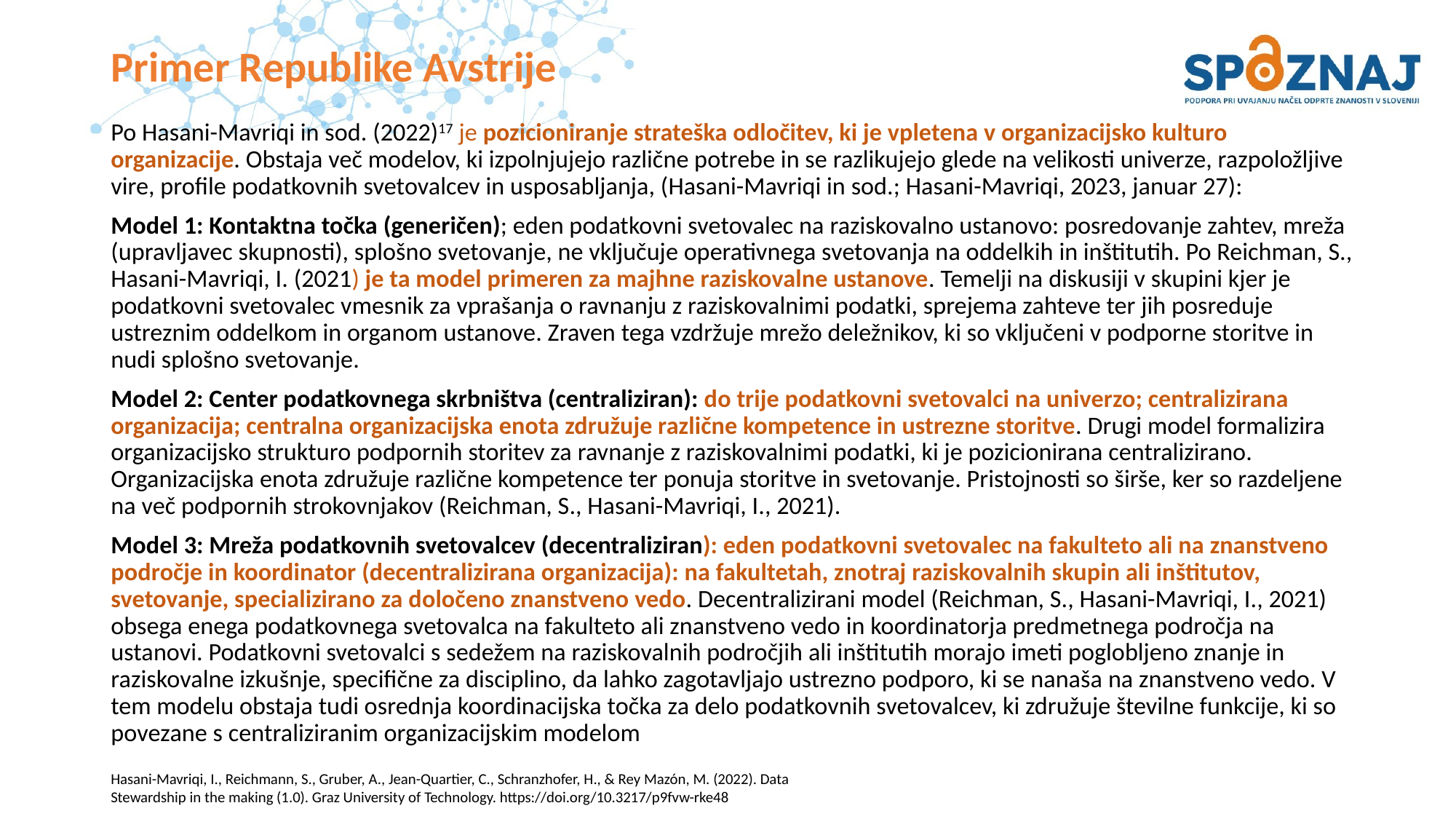

# Primer Republike Avstrije
Po Hasani-Mavriqi in sod. (2022)17 je pozicioniranje strateška odločitev, ki je vpletena v organizacijsko kulturo organizacije. Obstaja več modelov, ki izpolnjujejo različne potrebe in se razlikujejo glede na velikosti univerze, razpoložljive vire, profile podatkovnih svetovalcev in usposabljanja, (Hasani-Mavriqi in sod.; Hasani-Mavriqi, 2023, januar 27):
Model 1: Kontaktna točka (generičen); eden podatkovni svetovalec na raziskovalno ustanovo: posredovanje zahtev, mreža (upravljavec skupnosti), splošno svetovanje, ne vključuje operativnega svetovanja na oddelkih in inštitutih. Po Reichman, S., Hasani-Mavriqi, I. (2021) je ta model primeren za majhne raziskovalne ustanove. Temelji na diskusiji v skupini kjer je podatkovni svetovalec vmesnik za vprašanja o ravnanju z raziskovalnimi podatki, sprejema zahteve ter jih posreduje ustreznim oddelkom in organom ustanove. Zraven tega vzdržuje mrežo deležnikov, ki so vključeni v podporne storitve in nudi splošno svetovanje.
Model 2: Center podatkovnega skrbništva (centraliziran): do trije podatkovni svetovalci na univerzo; centralizirana organizacija; centralna organizacijska enota združuje različne kompetence in ustrezne storitve. Drugi model formalizira organizacijsko strukturo podpornih storitev za ravnanje z raziskovalnimi podatki, ki je pozicionirana centralizirano. Organizacijska enota združuje različne kompetence ter ponuja storitve in svetovanje. Pristojnosti so širše, ker so razdeljene na več podpornih strokovnjakov (Reichman, S., Hasani-Mavriqi, I., 2021).
Model 3: Mreža podatkovnih svetovalcev (decentraliziran): eden podatkovni svetovalec na fakulteto ali na znanstveno področje in koordinator (decentralizirana organizacija): na fakultetah, znotraj raziskovalnih skupin ali inštitutov, svetovanje, specializirano za določeno znanstveno vedo. Decentralizirani model (Reichman, S., Hasani-Mavriqi, I., 2021) obsega enega podatkovnega svetovalca na fakulteto ali znanstveno vedo in koordinatorja predmetnega področja na ustanovi. Podatkovni svetovalci s sedežem na raziskovalnih področjih ali inštitutih morajo imeti poglobljeno znanje in raziskovalne izkušnje, specifične za disciplino, da lahko zagotavljajo ustrezno podporo, ki se nanaša na znanstveno vedo. V tem modelu obstaja tudi osrednja koordinacijska točka za delo podatkovnih svetovalcev, ki združuje številne funkcije, ki so povezane s centraliziranim organizacijskim modelom

Hasani-Mavriqi, I., Reichmann, S., Gruber, A., Jean-Quartier, C., Schranzhofer, H., & Rey Mazón, M. (2022). Data Stewardship in the making (1.0). Graz University of Technology. https://doi.org/10.3217/p9fvw-rke48